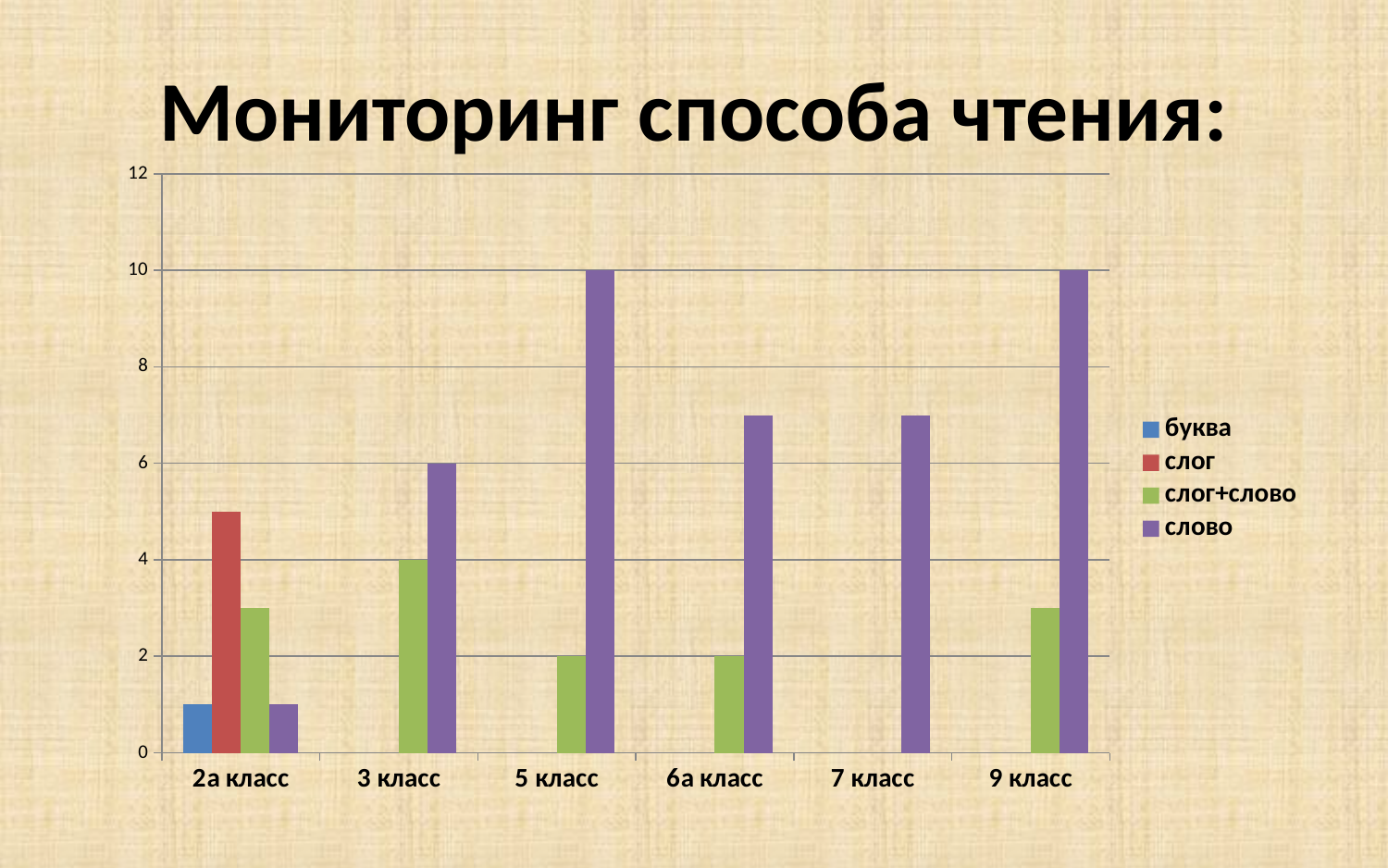

# Мониторинг способа чтения:

### Chart

| Category | буква | слог | слог+слово | слово |
|---|---|---|---|---|
| 2а класс | 1.0 | 5.0 | 3.0 | 1.0 |
| 3 класс | None | None | 4.0 | 6.0 |
| 5 класс | None | None | 2.0 | 10.0 |
| 6а класс | None | None | 2.0 | 7.0 |
| 7 класс | None | None | None | 7.0 |
| 9 класс | None | None | 3.0 | 10.0 |